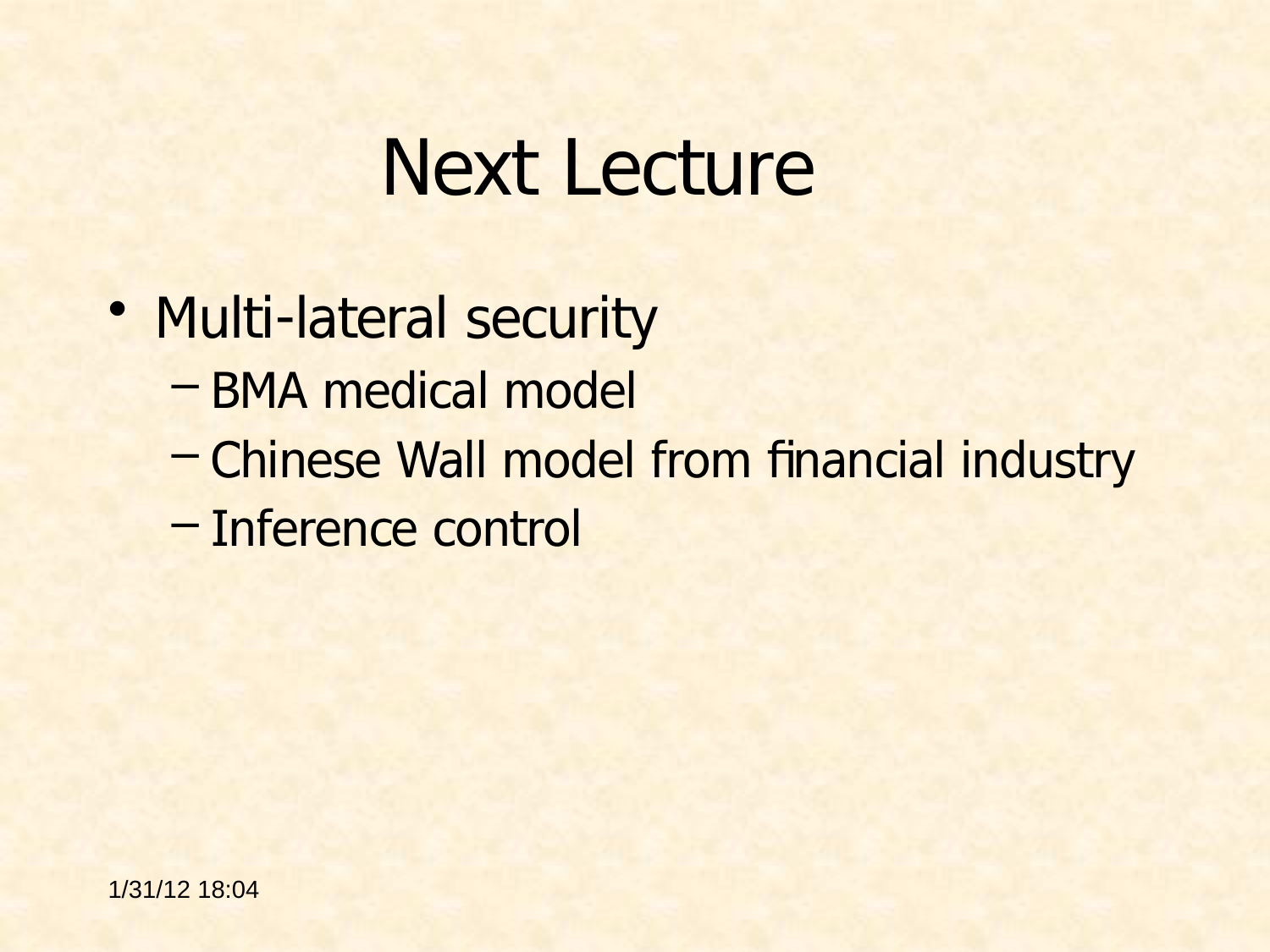

# Next Lecture
Multi-lateral security
BMA medical model
Chinese Wall model from financial industry
Inference control
1/31/12 18:04